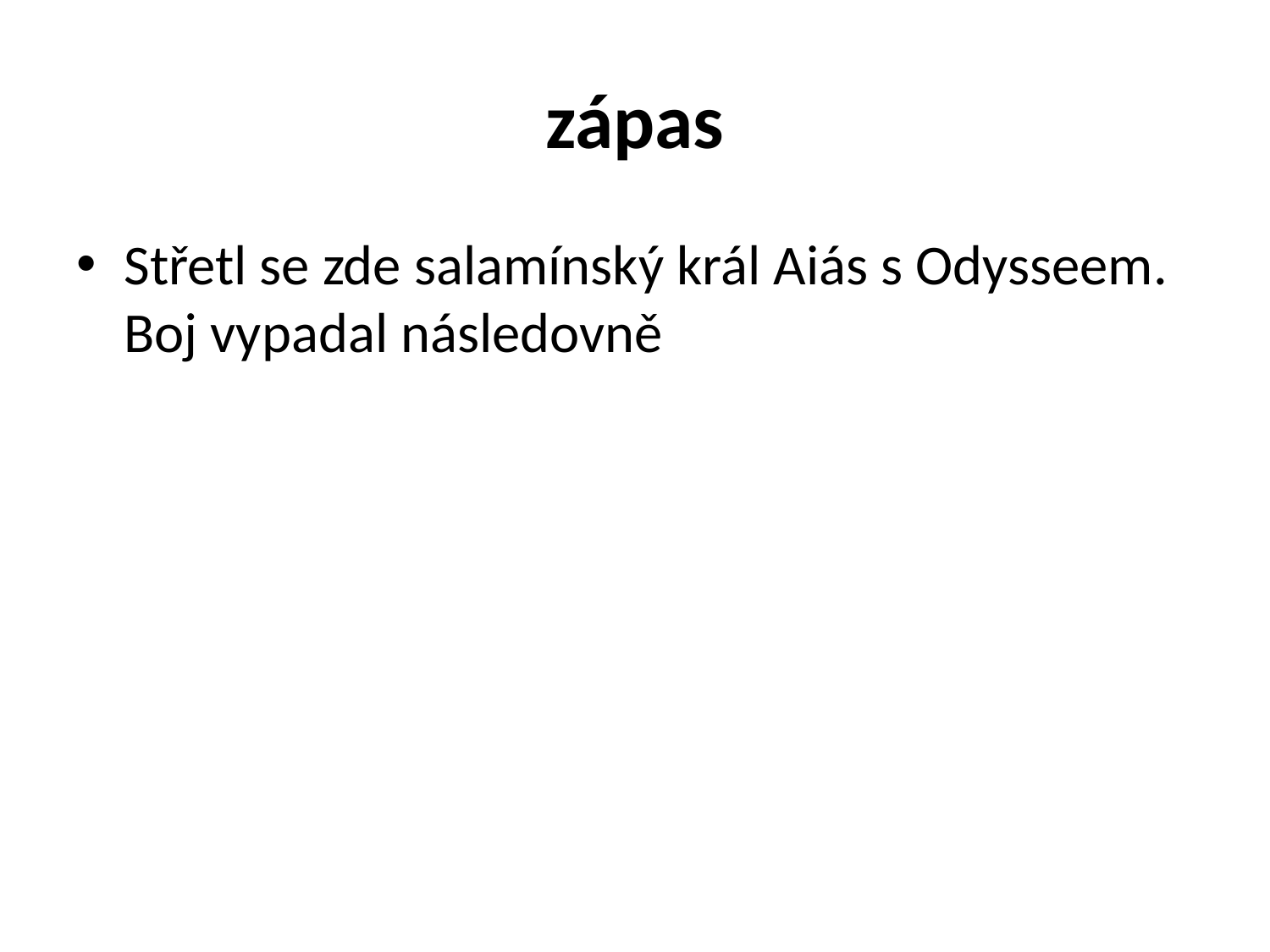

# zápas
Střetl se zde salamínský král Aiás s Odysseem. Boj vypadal následovně